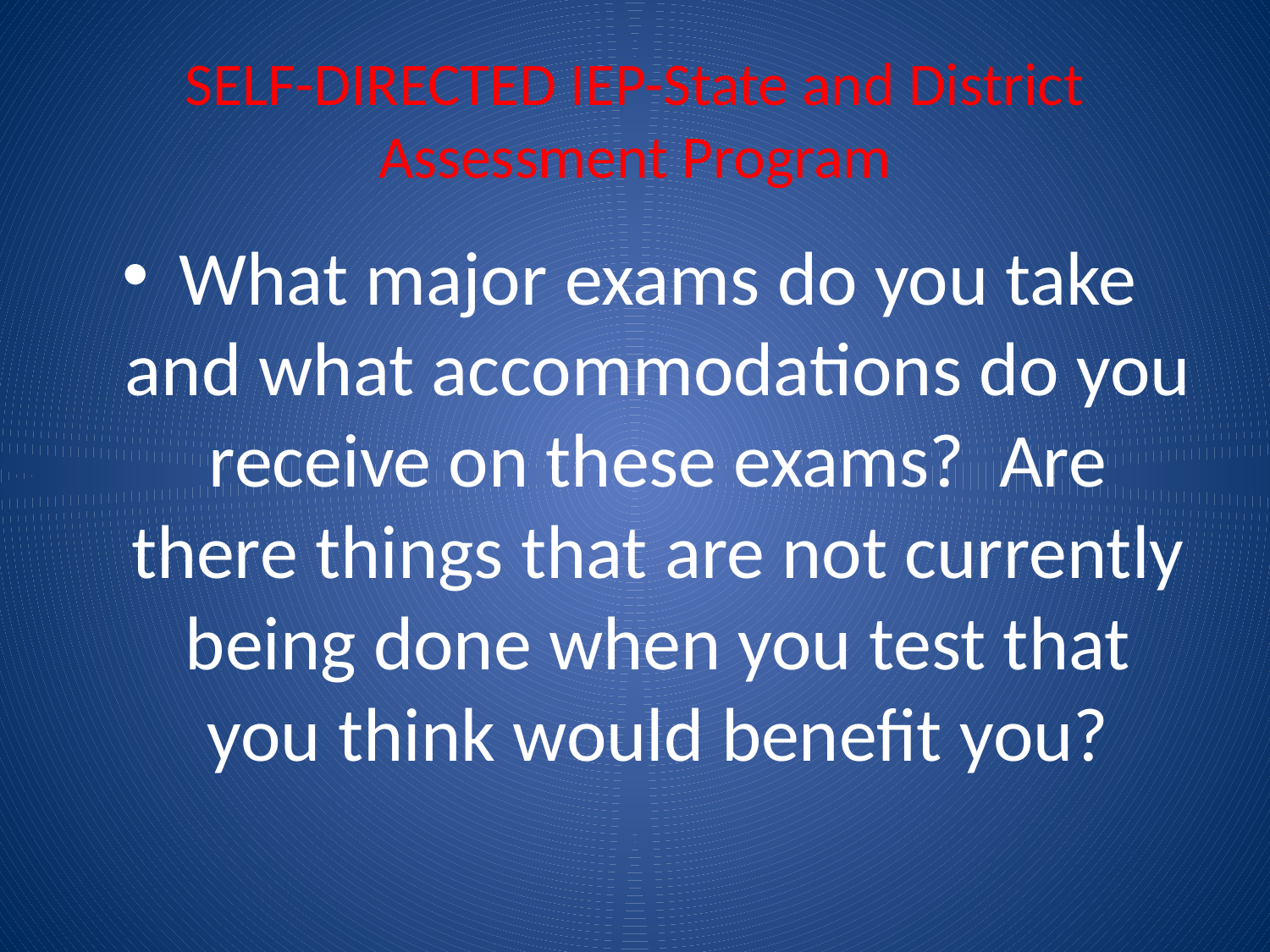

# SELF-DIRECTED IEP-State and District Assessment Program
What major exams do you take and what accommodations do you receive on these exams?  Are there things that are not currently being done when you test that you think would benefit you?